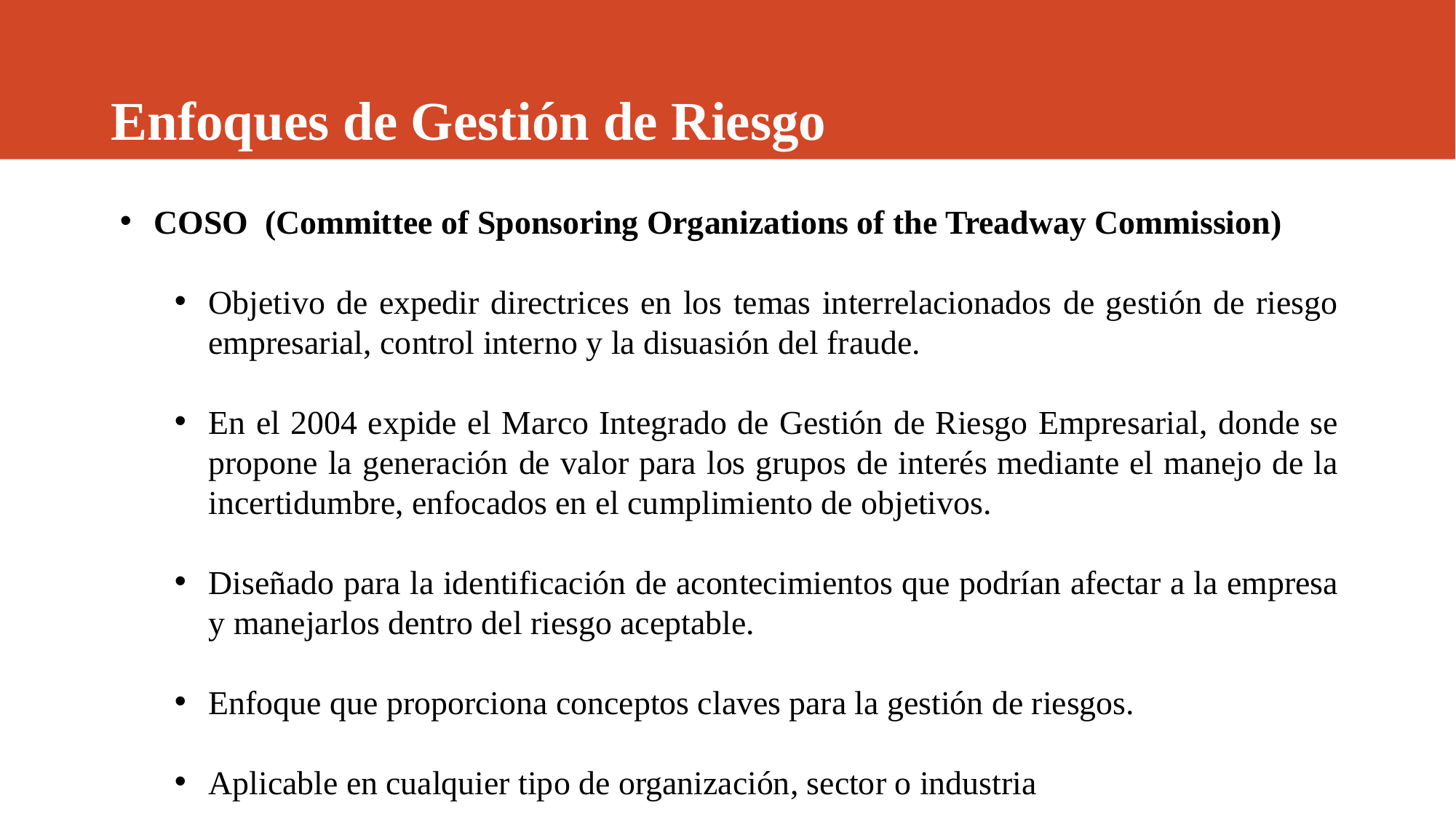

# Enfoques de Gestión de Riesgo
COSO  (Committee of Sponsoring Organizations of the Treadway Commission)

Objetivo de expedir directrices en los temas interrelacionados de gestión de riesgo empresarial, control interno y la disuasión del fraude.

En el 2004 expide el Marco Integrado de Gestión de Riesgo Empresarial, donde se propone la generación de valor para los grupos de interés mediante el manejo de la incertidumbre, enfocados en el cumplimiento de objetivos.

Diseñado para la identificación de acontecimientos que podrían afectar a la empresa y manejarlos dentro del riesgo aceptable.

Enfoque que proporciona conceptos claves para la gestión de riesgos.

Aplicable en cualquier tipo de organización, sector o industria